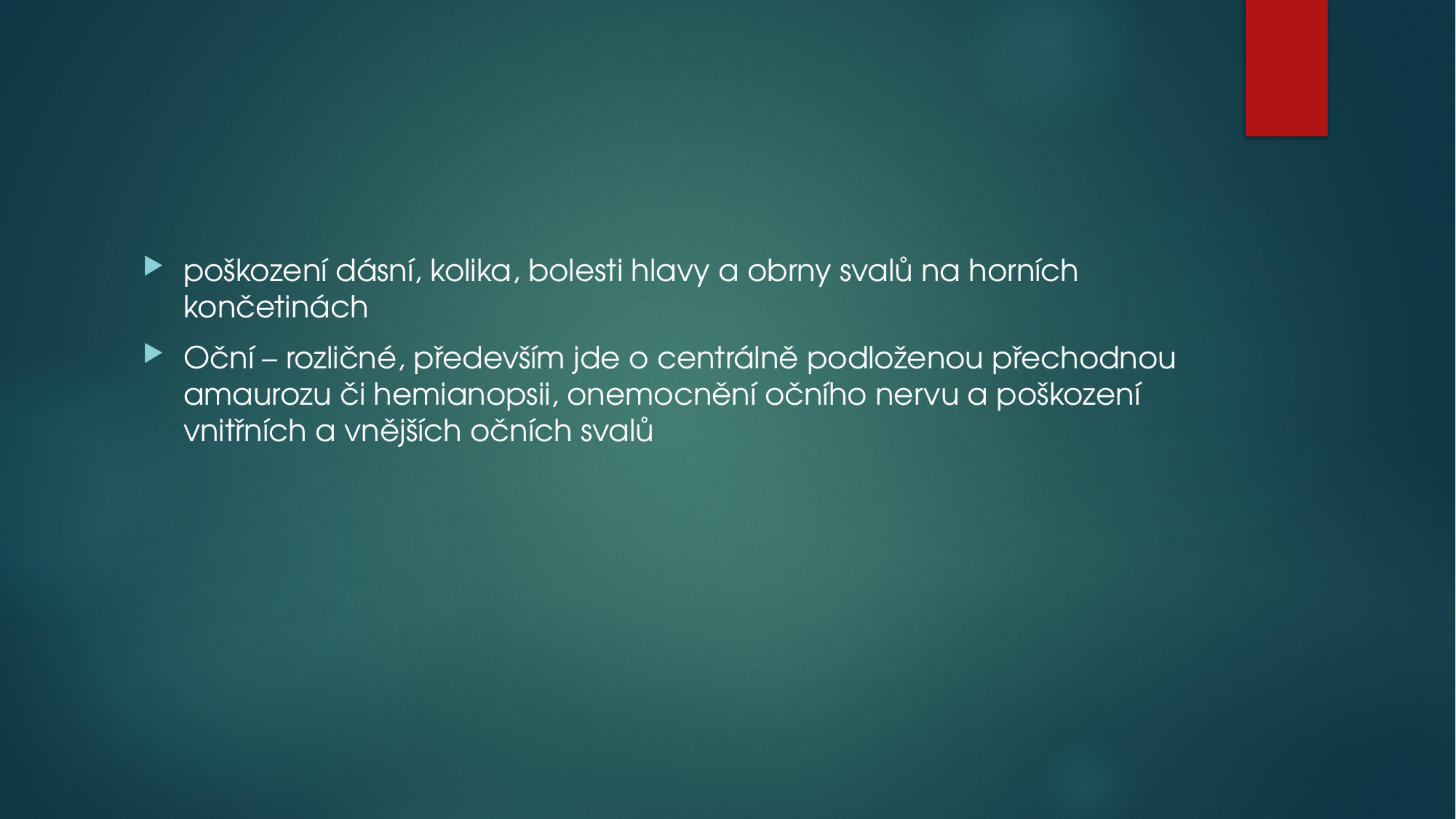

poškození dásní, kolika, bolesti hlavy a obrny svalů na horních končetinách
Oční – rozličné, především jde o centrálně podloženou přechodnou amaurozu či hemianopsii, onemocnění očního nervu a poškození vnitřních a vnějších očních svalů